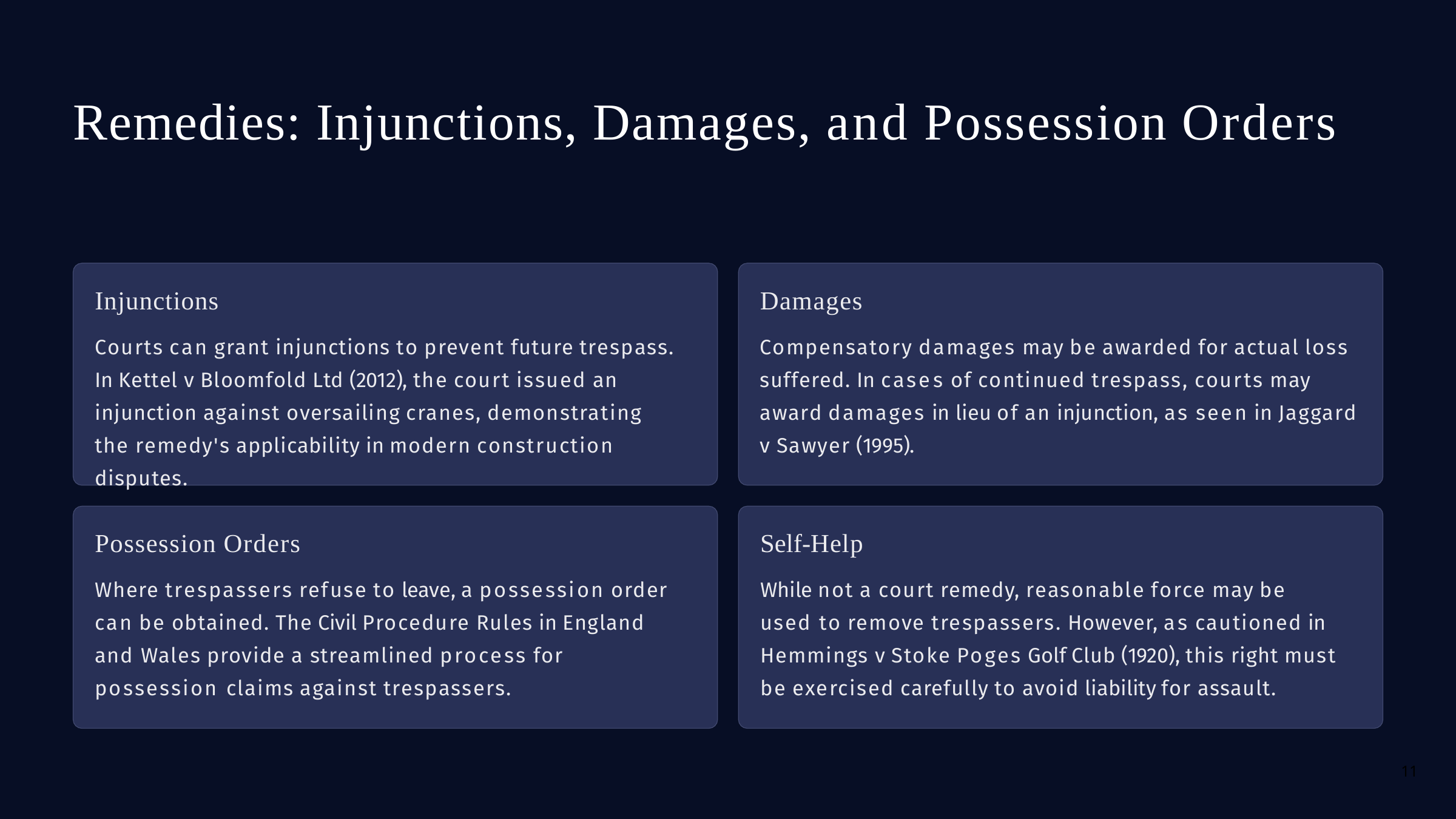

# Remedies: Injunctions, Damages, and Possession Orders

Injunctions
Courts can grant injunctions to prevent future trespass. In Kettel v Bloomfold Ltd (2012), the court issued an injunction against oversailing cranes, demonstrating the remedy's applicability in modern construction disputes.
Damages
Compensatory damages may be awarded for actual loss suffered. In cases of continued trespass, courts may award damages in lieu of an injunction, as seen in Jaggard v Sawyer (1995).

Possession Orders
Where trespassers refuse to leave, a possession order can be obtained. The Civil Procedure Rules in England and Wales provide a streamlined process for possession claims against trespassers.
Self-Help
While not a court remedy, reasonable force may be used to remove trespassers. However, as cautioned in Hemmings v Stoke Poges Golf Club (1920), this right must be exercised carefully to avoid liability for assault.
11